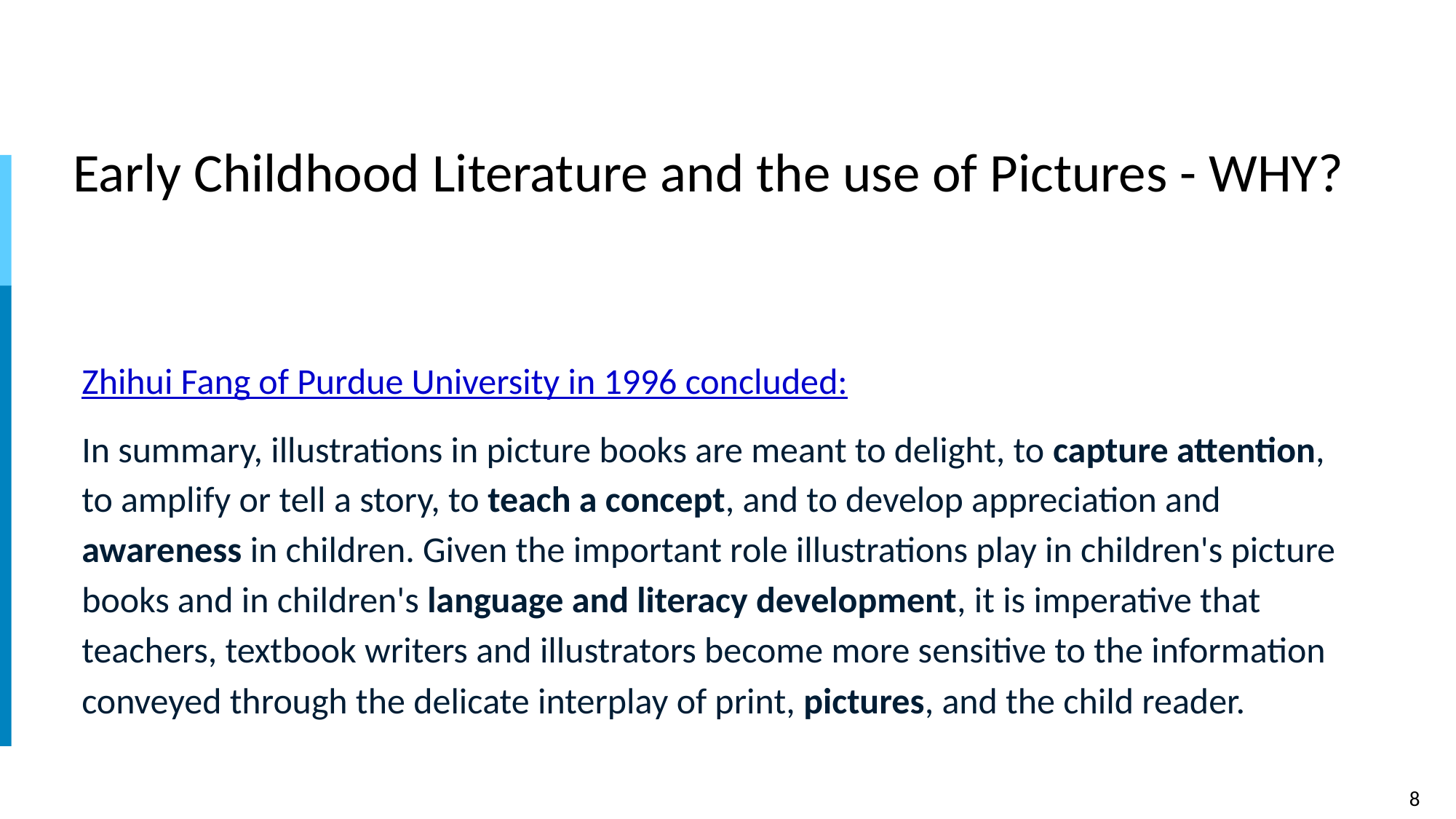

# Early Childhood Literature and the use of Pictures - WHY?

Zhihui Fang of Purdue University in 1996 concluded:
In summary, illustrations in picture books are meant to delight, to capture attention, to amplify or tell a story, to teach a concept, and to develop appreciation and awareness in children. Given the important role illustrations play in children's picture books and in children's language and literacy development, it is imperative that teachers, textbook writers and illustrators become more sensitive to the information conveyed through the delicate interplay of print, pictures, and the child reader.